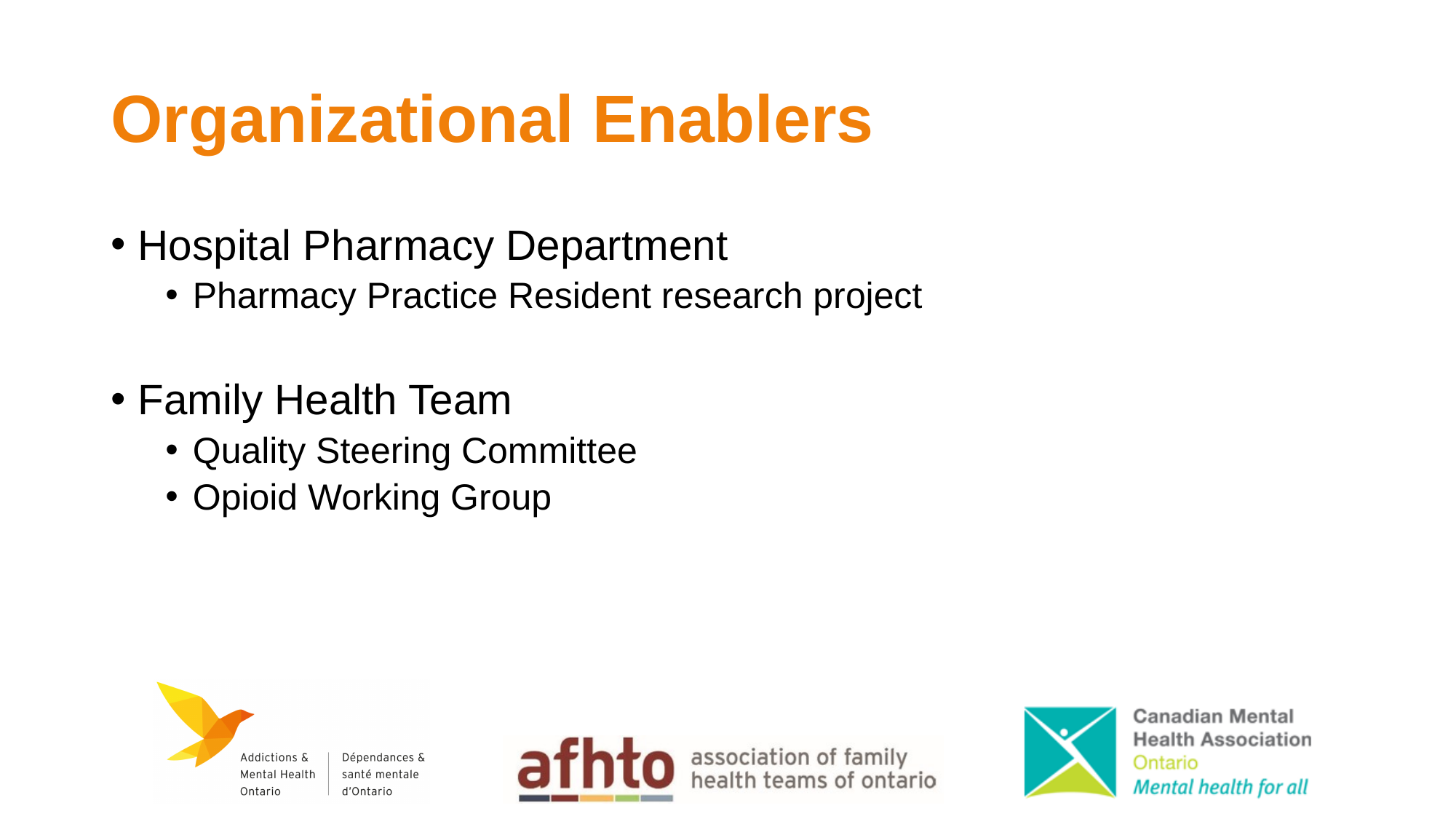

# Organizational Enablers
Hospital Pharmacy Department
Pharmacy Practice Resident research project

Family Health Team
Quality Steering Committee
Opioid Working Group